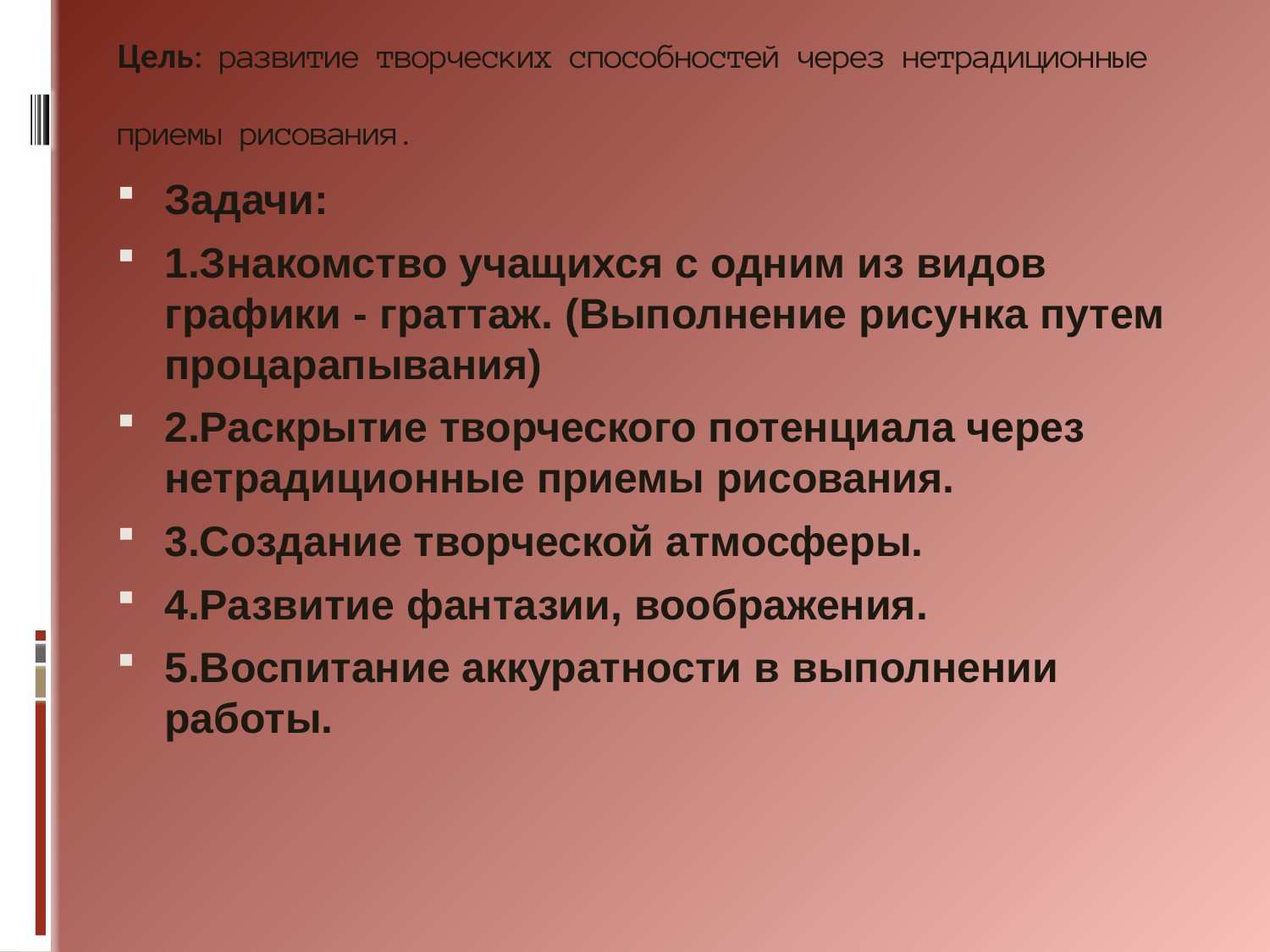

# Цель:  развитие творческих способностей через нетрадиционные приемы рисования.
Задачи:
1.Знакомство учащихся с одним из видов графики - граттаж. (Выполнение рисунка путем процарапывания)
2.Раскрытие творческого потенциала через нетрадиционные приемы рисования.
3.Создание творческой атмосферы.
4.Развитие фантазии, воображения.
5.Воспитание аккуратности в выполнении работы.